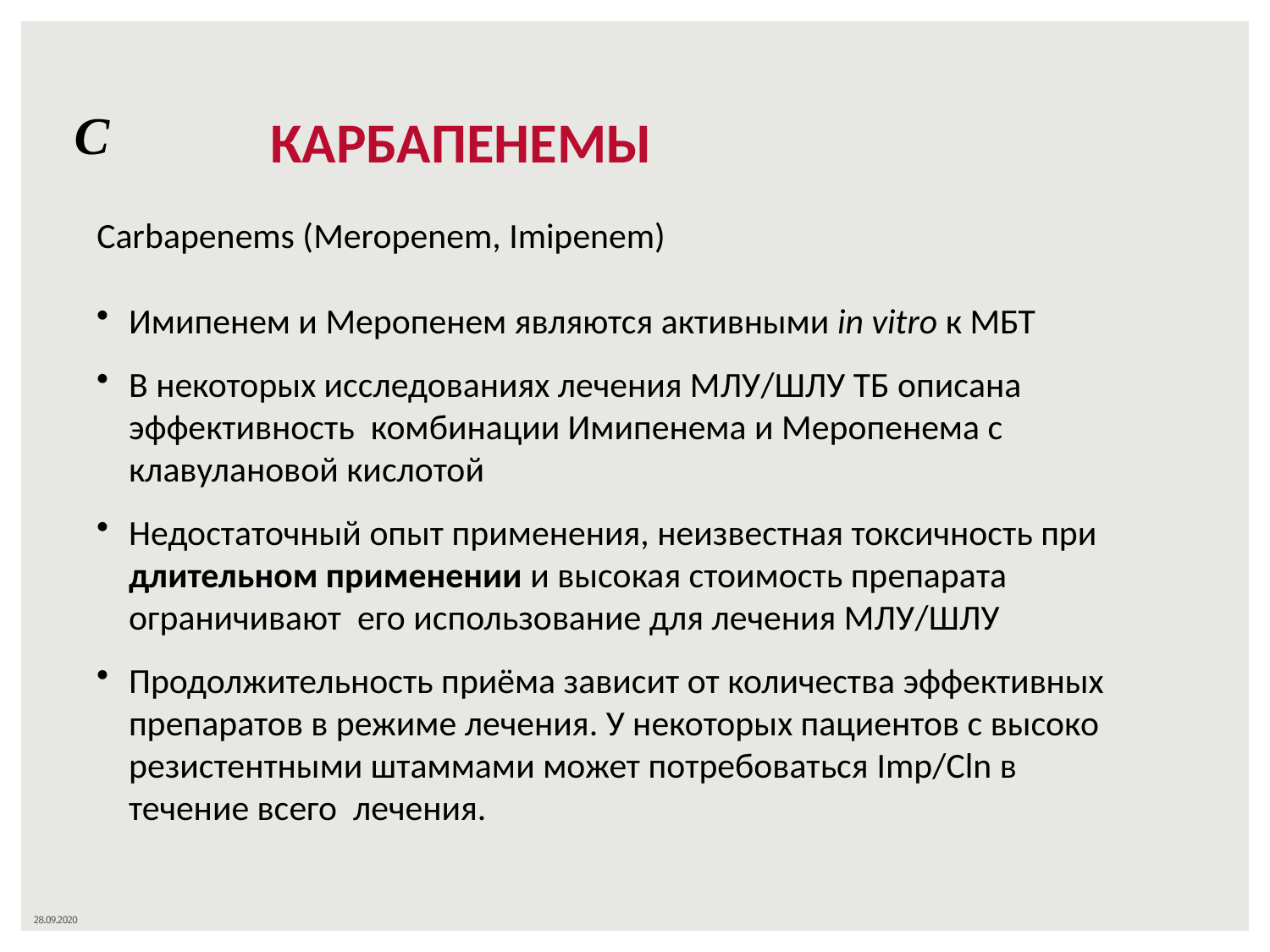

С
# КАРБАПЕНЕМЫ
Carbapenems (Meropenem, Imipenem)

Имипенем и Меропенем являются активными in vitro к МБТ
В некоторых исследованиях лечения МЛУ/ШЛУ ТБ описана эффективность  комбинации Имипенема и Меропенема с клавулановой кислотой
Недостаточный опыт применения, неизвестная токсичность при
длительном применении и высокая стоимость препарата ограничивают  его использование для лечения МЛУ/ШЛУ
Продолжительность приёма зависит от количества эффективных
препаратов в режиме лечения. У некоторых пациентов с высоко
резистентными штаммами может потребоваться Imp/Cln в течение всего  лечения.
28.09.2020